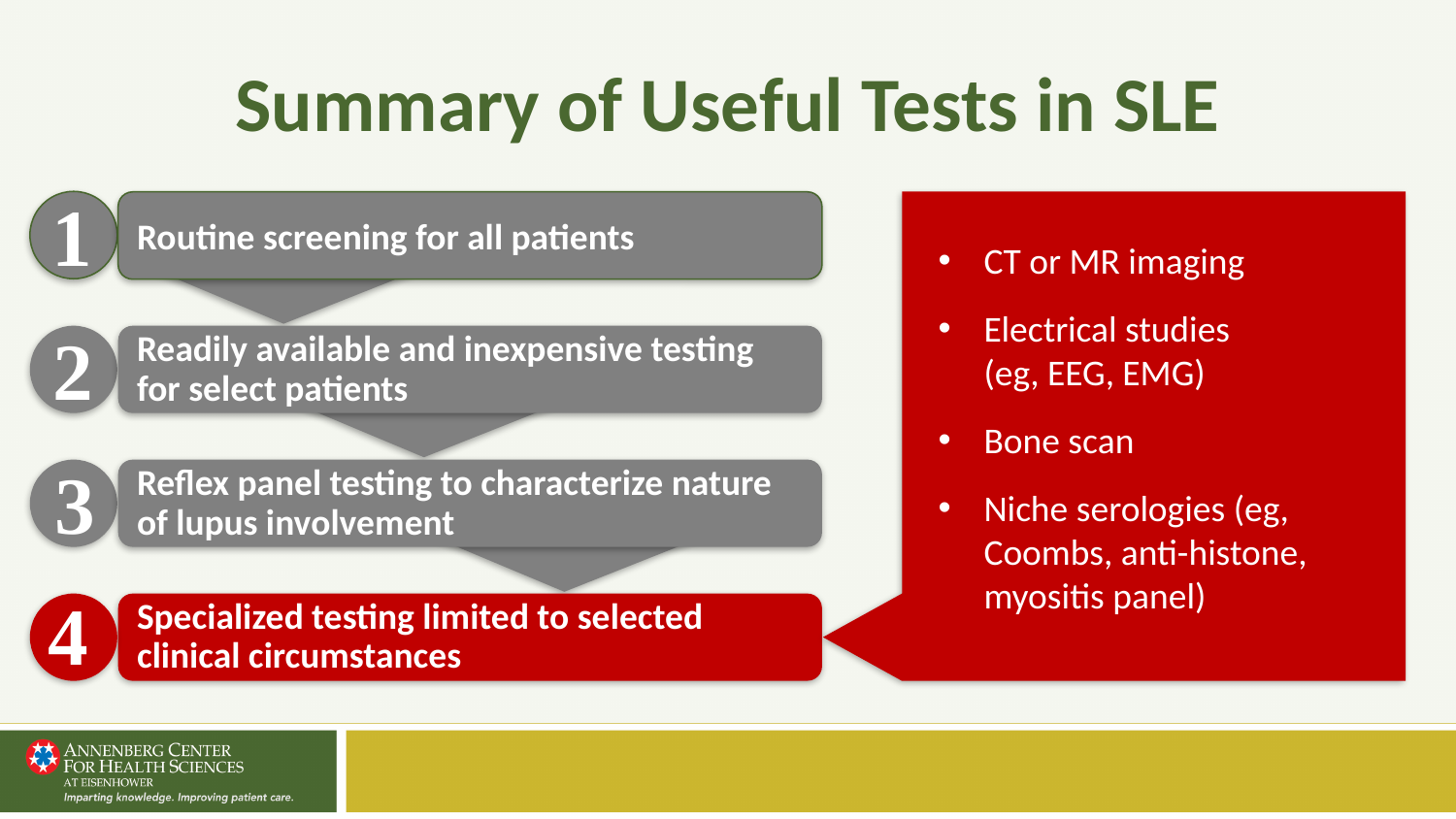

# Summary of Useful Tests in SLE
1

Routine screening for all patients
CT or MR imaging
Electrical studies
(eg, EEG, EMG)
Bone scan
Niche serologies (eg, Coombs, anti-histone, myositis panel)

2

Readily available and inexpensive testing for select patients

3

Reflex panel testing to characterize nature of lupus involvement

4

Specialized testing limited to selected clinical circumstances